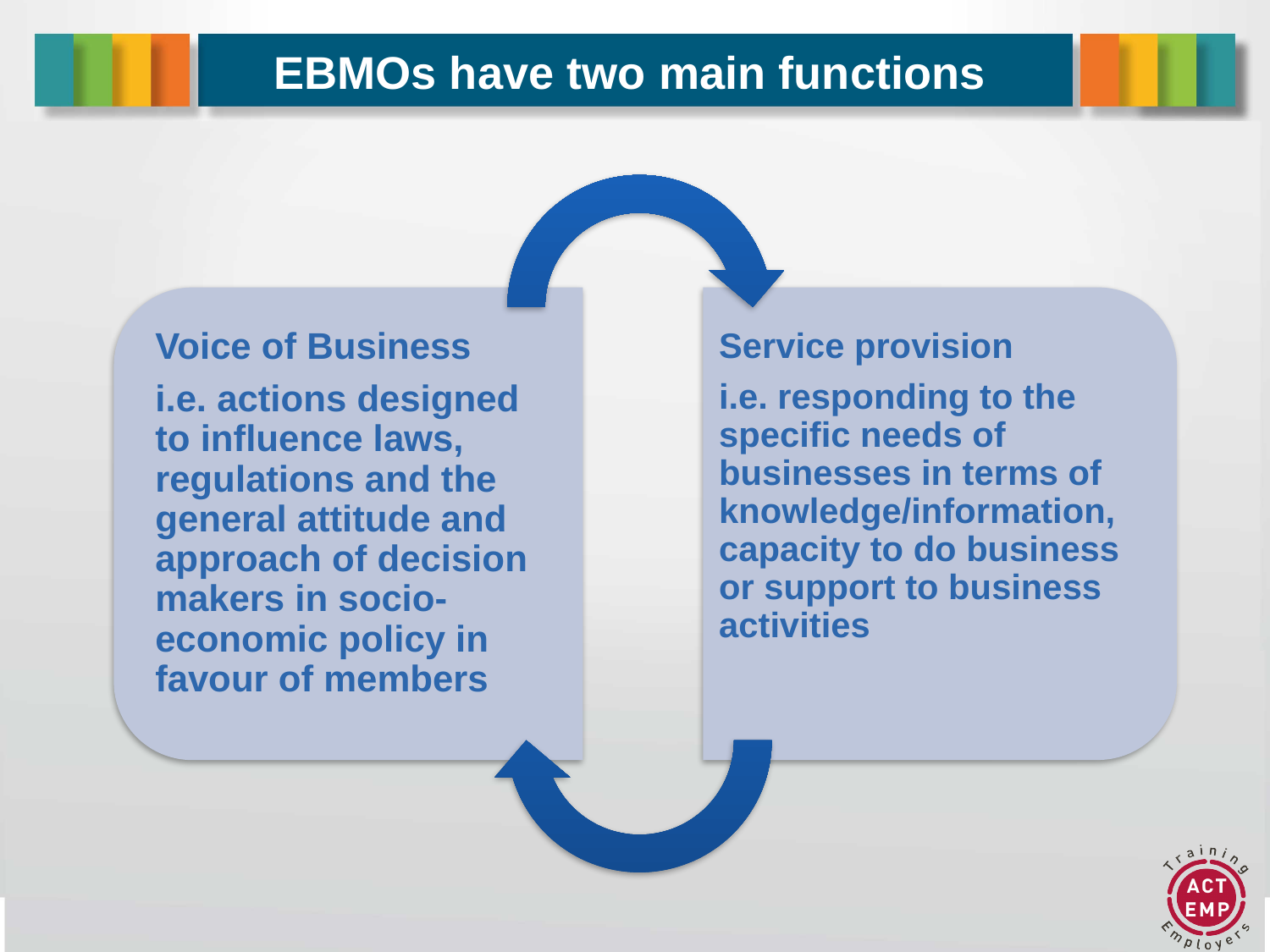

# EBMOs have two main functions
Voice of Business
i.e. actions designed to influence laws, regulations and the general attitude and approach of decision makers in socio-economic policy in favour of members
Service provision
i.e. responding to the specific needs of businesses in terms of knowledge/information, capacity to do business or support to business activities